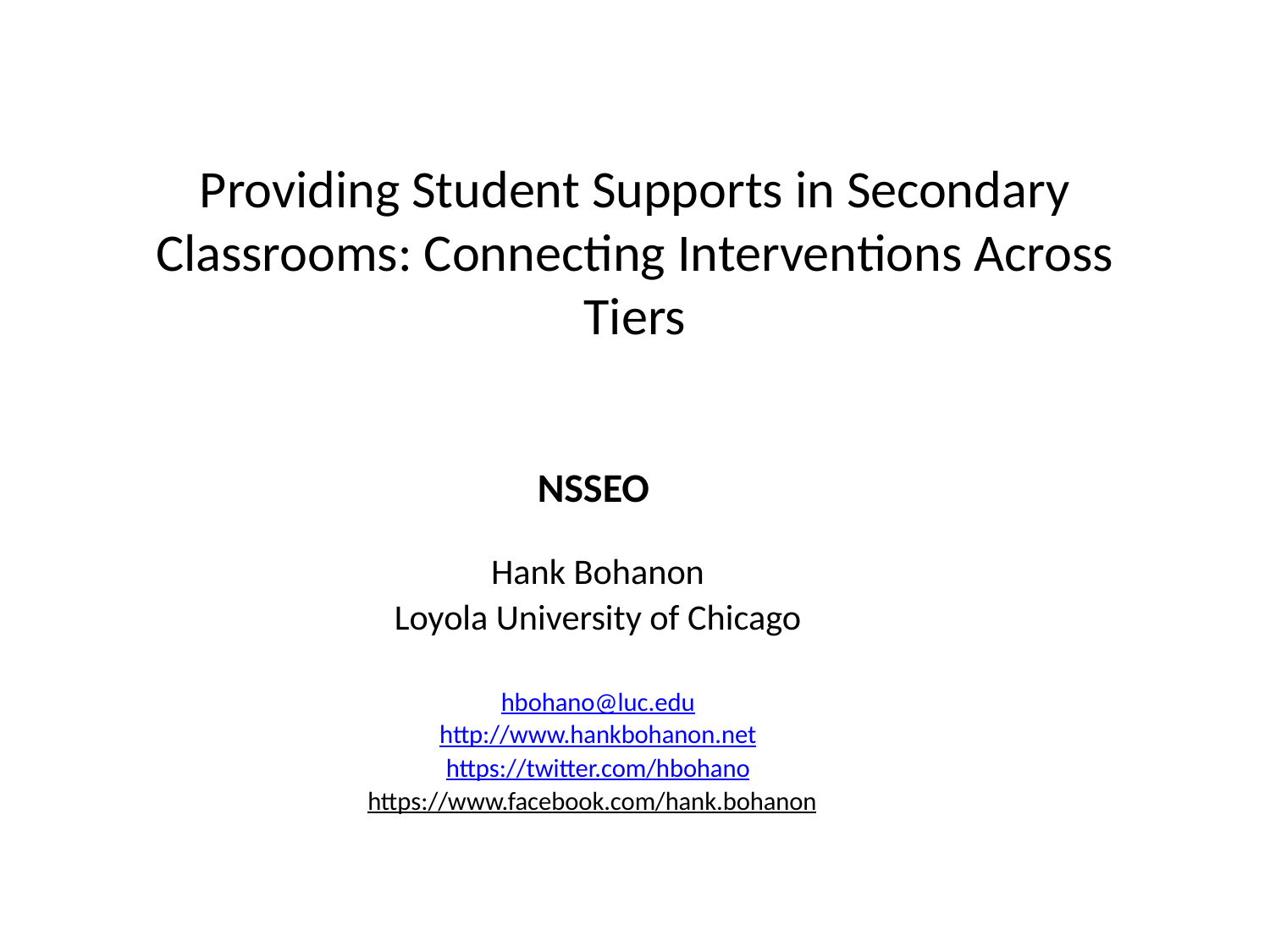

# Providing Student Supports in Secondary Classrooms: Connecting Interventions Across Tiers
NSSEO

Hank Bohanon
Loyola University of Chicago

hbohano@luc.edu
http://www.hankbohanon.net
https://twitter.com/hbohano
https://www.facebook.com/hank.bohanon